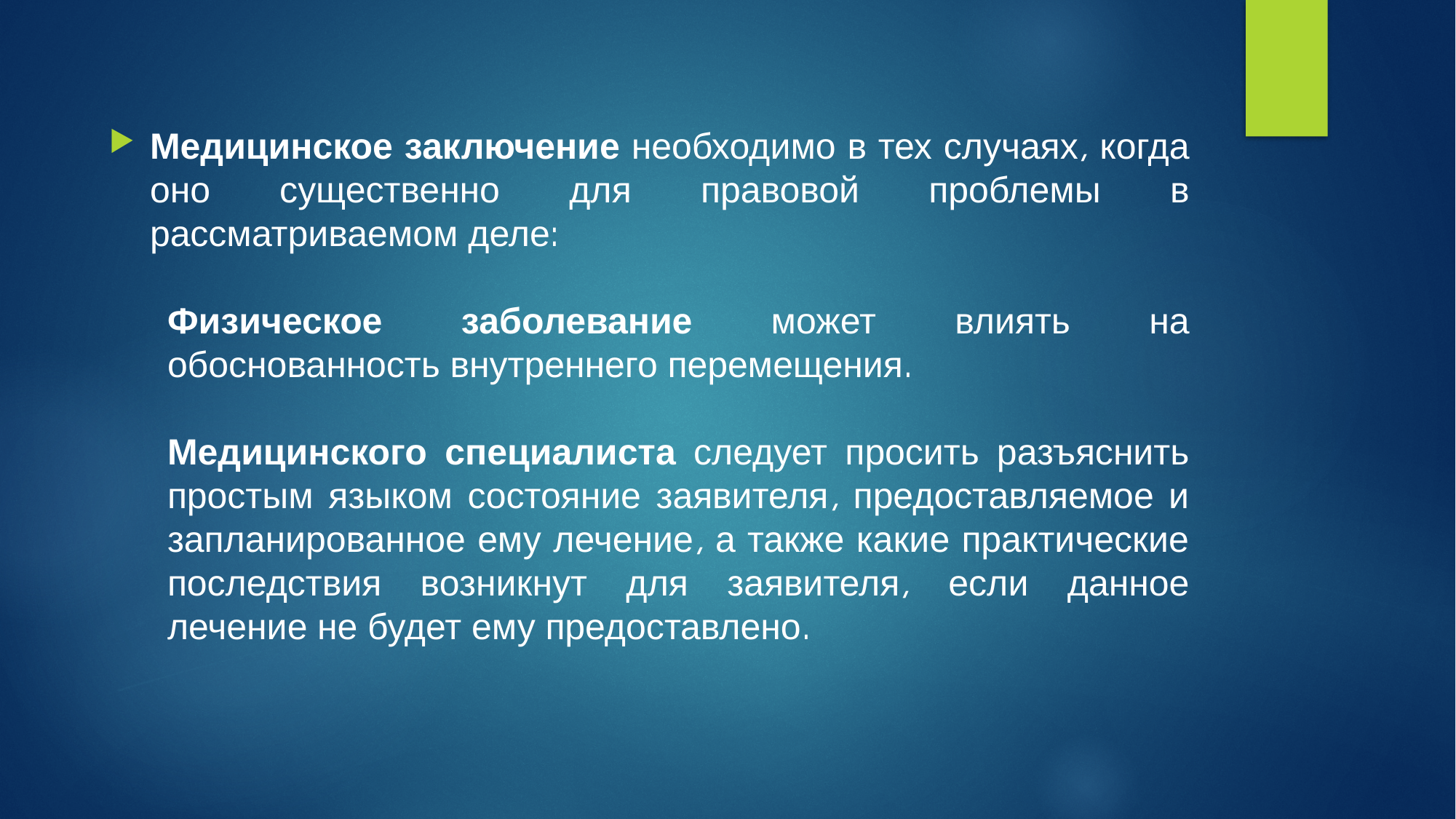

Медицинское заключение необходимо в тех случаях, когда оно существенно для правовой проблемы в рассматриваемом деле:

Физическое заболевание может влиять на обоснованность внутреннего перемещения.

Медицинского специалиста следует просить разъяснить простым языком состояние заявителя, предоставляемое и запланированное ему лечение, а также какие практические последствия возникнут для заявителя, если данное лечение не будет ему предоставлено.